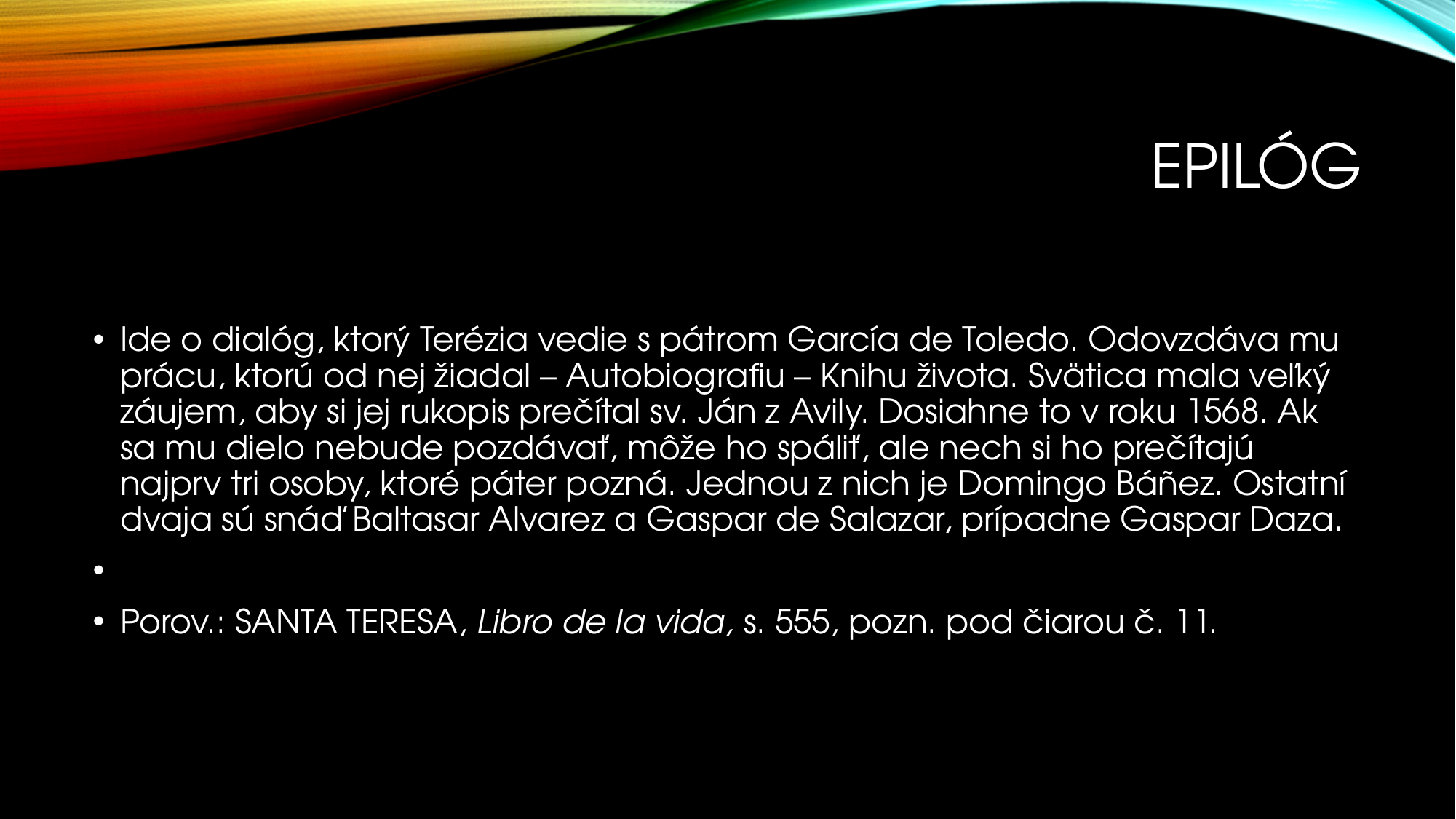

# epilóg

Ide o dialóg, ktorý Terézia vedie s pátrom García de Toledo. Odovzdáva mu prácu, ktorú od nej žiadal – Autobiografiu – Knihu života. Svätica mala veľký záujem, aby si jej rukopis prečítal sv. Ján z Avily. Dosiahne to v roku 1568. Ak sa mu dielo nebude pozdávať, môže ho spáliť, ale nech si ho prečítajú najprv tri osoby, ktoré páter pozná. Jednou z nich je Domingo Báñez. Ostatní dvaja sú snáď Baltasar Alvarez a Gaspar de Salazar, prípadne Gaspar Daza.

Porov.: SANTA TERESA, Libro de la vida, s. 555, pozn. pod čiarou č. 11.